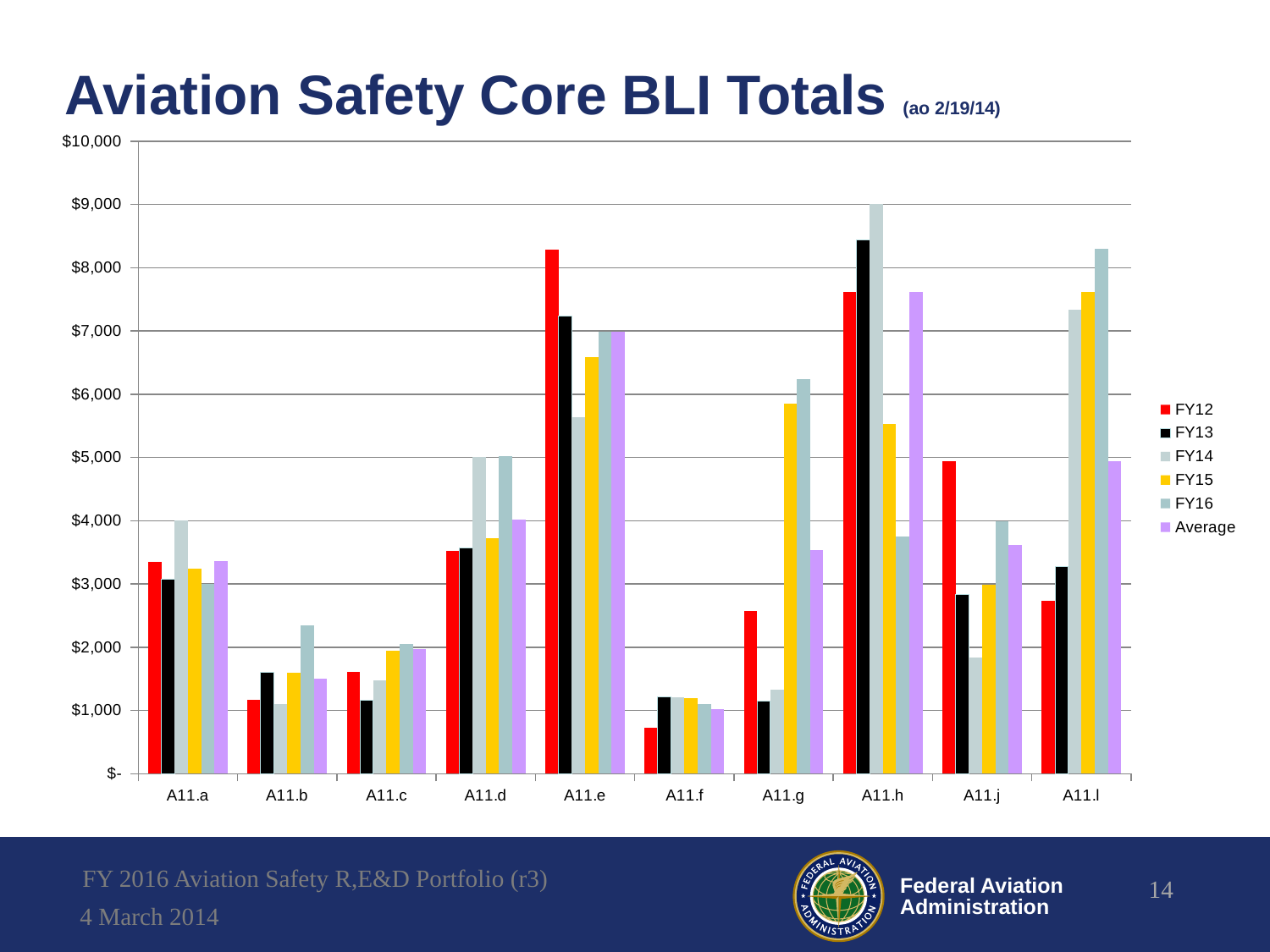

# Aviation Safety Core BLI Totals (ao 2/19/14)

### Chart

| Category | FY12 | FY13 | FY14 | FY15 | FY16 | Average |
|---|---|---|---|---|---|---|
| A11.a | 3354.0 | 3071.0 | 4000.0 | 3240.0 | 3000.0 | 3361.3909774685712 |
| A11.b | 1167.0 | 1600.0 | 1100.0 | 1600.0 | 2350.0 | 1506.7067669285716 |
| A11.c | 1613.0 | 1158.0 | 1475.0 | 1950.0 | 2050.0 | 1964.5714285714287 |
| A11.d | 3520.0 | 3573.0 | 5004.0 | 3719.0 | 5028.0 | 4022.0300752071425 |
| A11.e | 8288.0 | 7231.0 | 5633.0 | 6581.0 | 6985.0 | 6990.766917342144 |
| A11.f | 733.0 | 1210.0 | 1210.0 | 1200.0 | 1100.0 | 1019.1954887285714 |
| A11.g | 2577.0 | 1154.0 | 1324.0 | 5850.0 | 6240.0 | 3529.8195489007144 |
| A11.h | 7610.0 | 8432.0 | 9002.0 | 5526.0 | 3750.0 | 7611.706766987858 |
| A11.j | 4937.0 | 2830.0 | 1837.0 | 2992.0 | 3987.0 | 3613.714285714286 |
| A11.l | 2736.0 | 3281.0 | 7329.0 | 7614.0 | 8300.0 | 4937.488721821428 |
FY 2016 Aviation Safety R,E&D Portfolio (r3)
14
4 March 2014